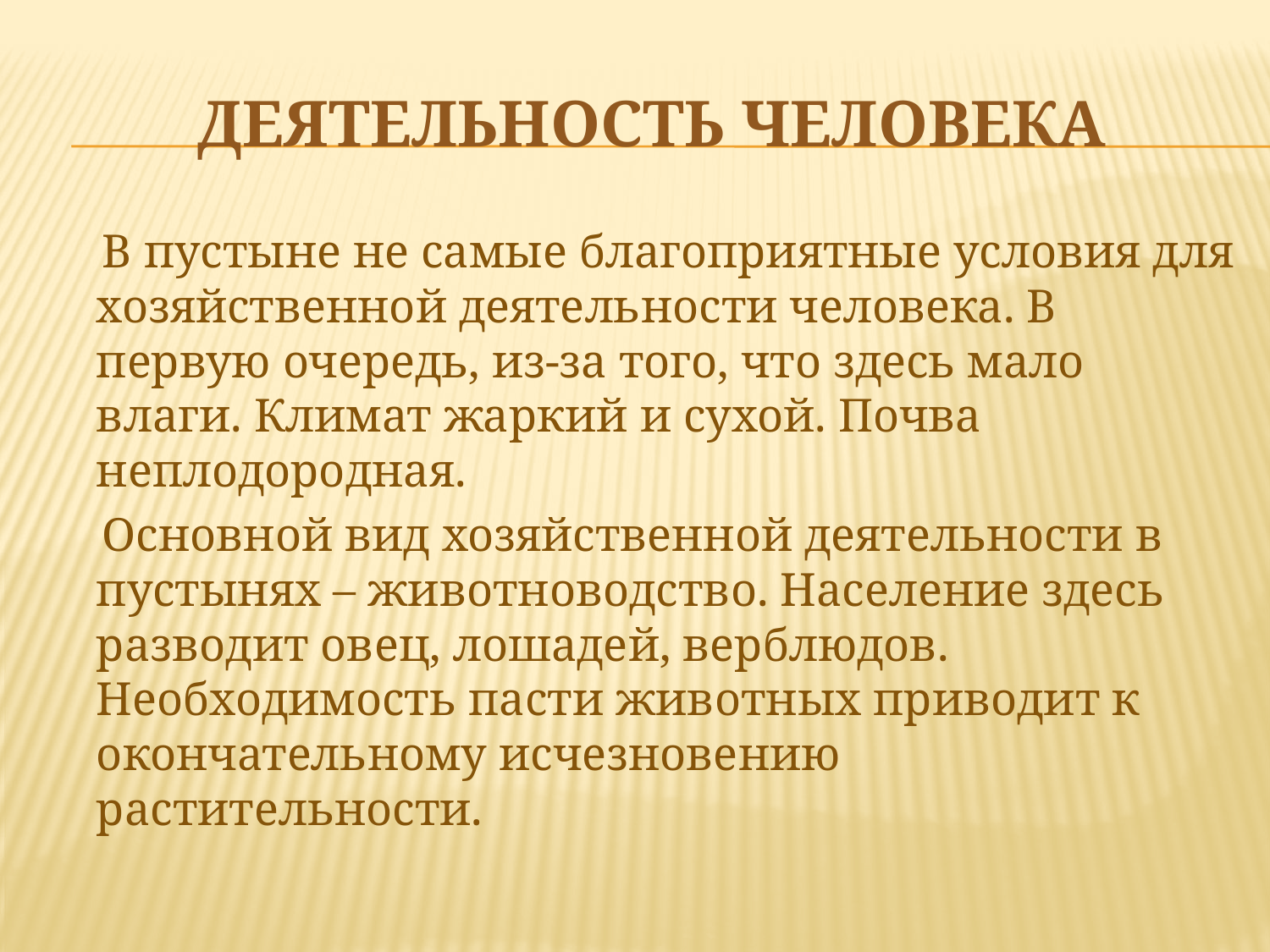

# Деятельность человека
    В пустыне не самые благоприятные условия для хозяйственной деятельности человека. В первую очередь, из-за того, что здесь мало влаги. Климат жаркий и сухой. Почва неплодородная.
    Основной вид хозяйственной деятельности в пустынях – животноводство. Население здесь разводит овец, лошадей, верблюдов. Необходимость пасти животных приводит к окончательному исчезновению растительности.